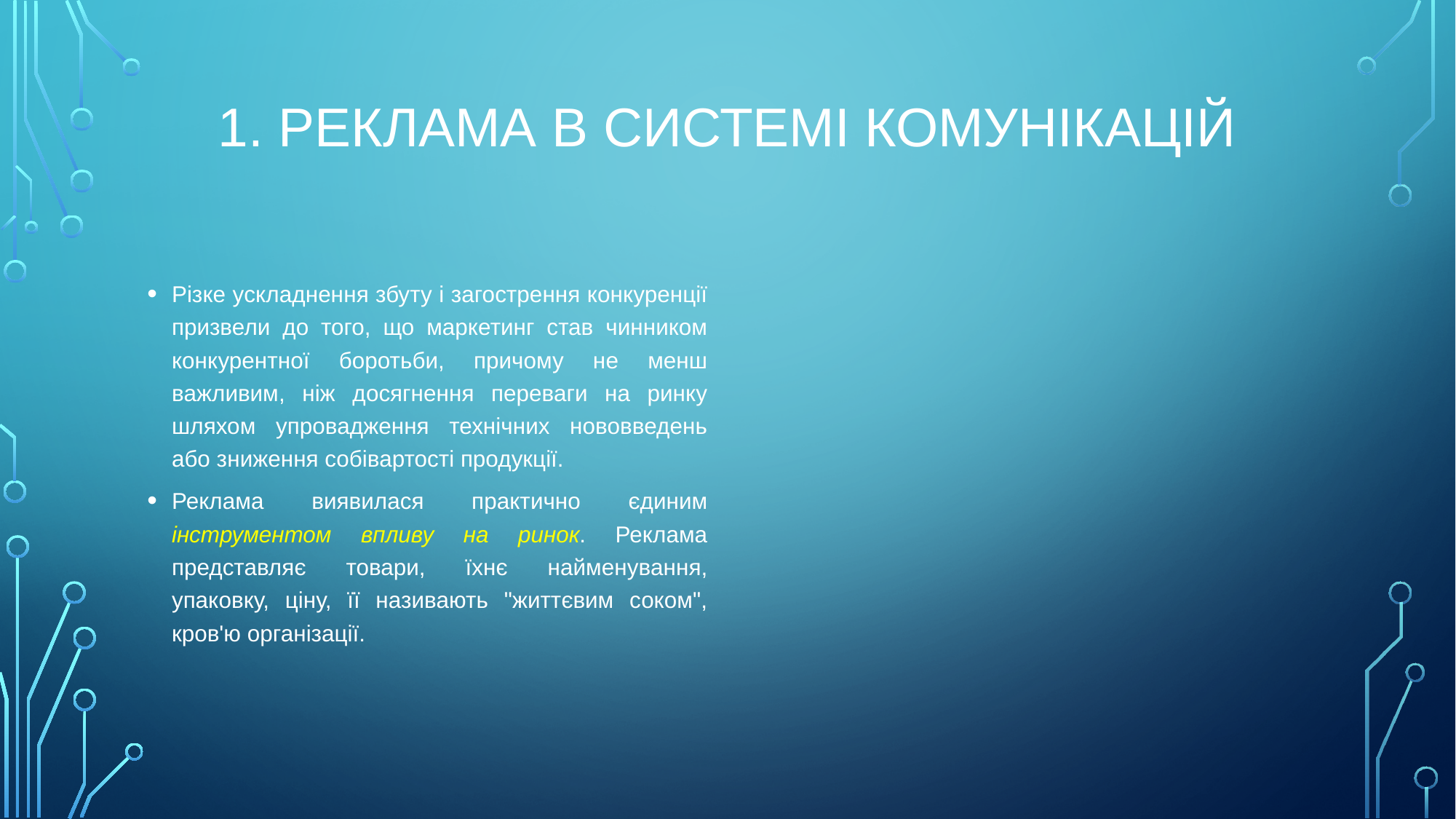

# 1. Реклама в системі комунікацій
Різке ускладнення збуту і загострення конкуренції призвели до того, що маркетинг став чинником конкурентної боротьби, причому не менш важливим, ніж досягнення переваги на ринку шляхом упровадження технічних нововведень або зниження собівартості продукції.
Реклама виявилася практично єдиним інструментом впливу на ринок. Реклама представляє товари, їхнє найменування, упаковку, ціну, її називають "життєвим соком", кров'ю організації.